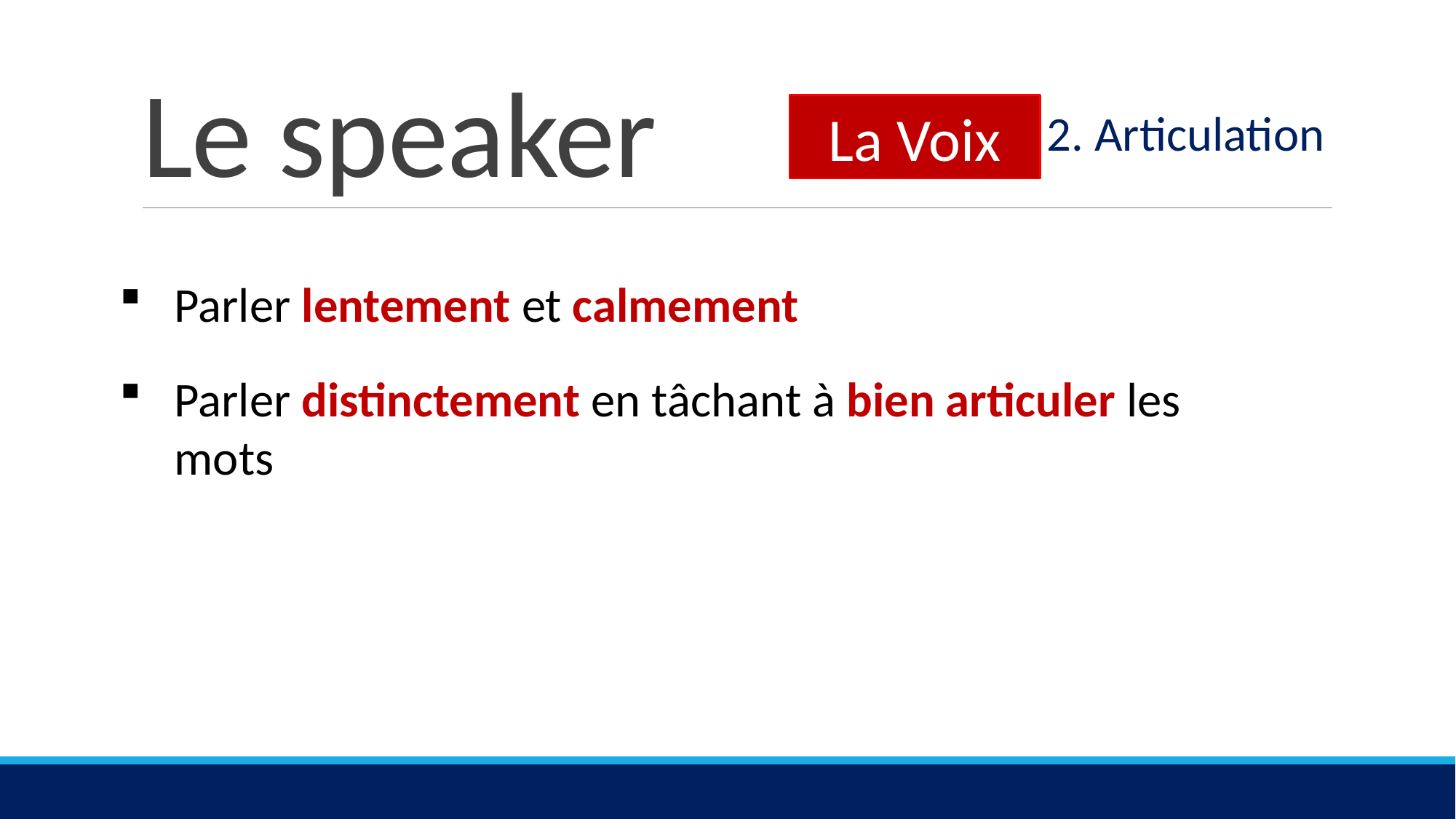

# Le speaker
La Voix
2. Articulation
Parler lentement et calmement
Parler distinctement en tâchant à bien articuler les mots